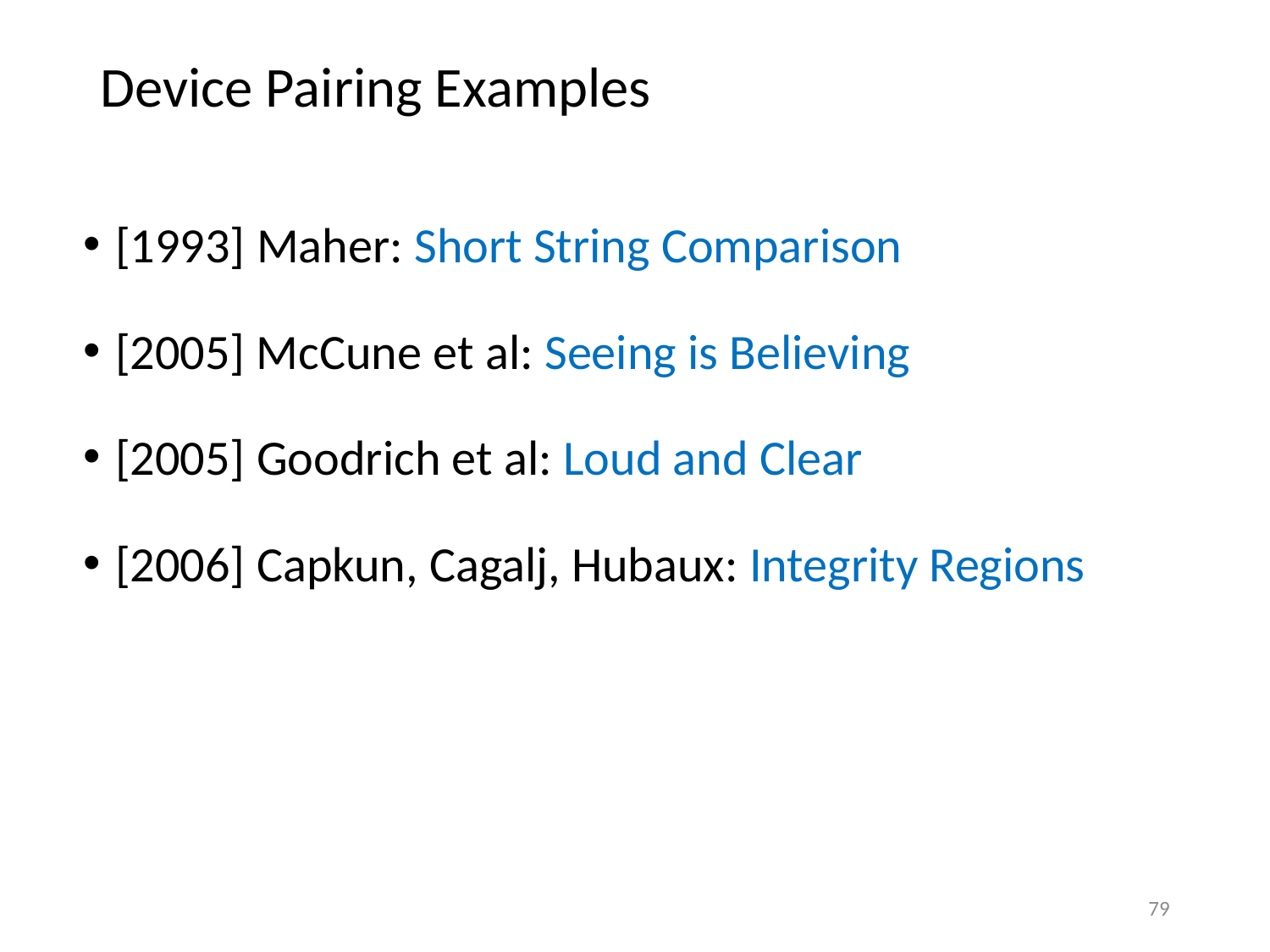

Device Pairing Examples
[1993] Maher: Short String Comparison
[2005] McCune et al: Seeing is Believing
[2005] Goodrich et al: Loud and Clear
[2006] Capkun, Cagalj, Hubaux: Integrity Regions

79